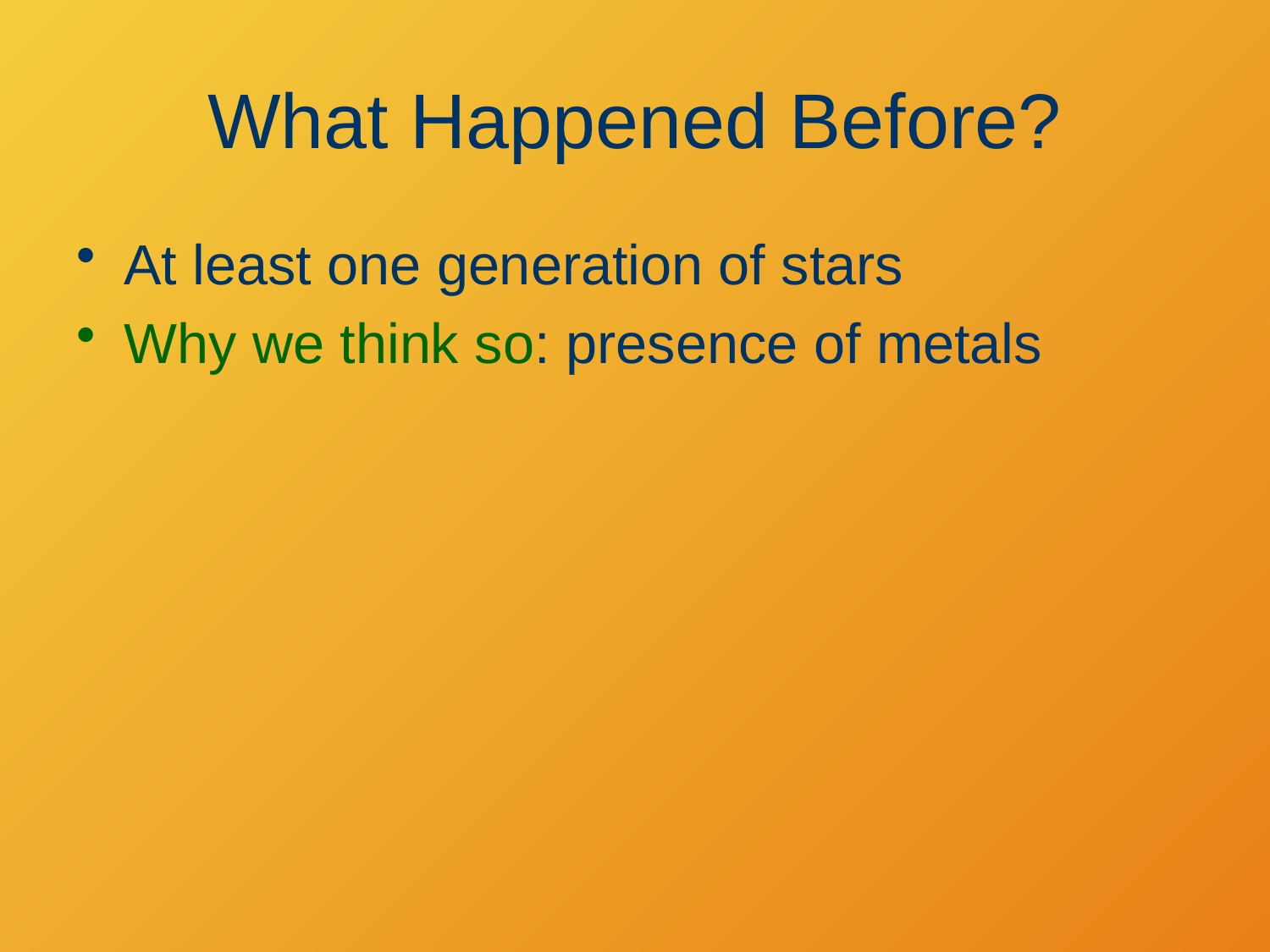

# What Happened Before?
At least one generation of stars
Why we think so: presence of metals